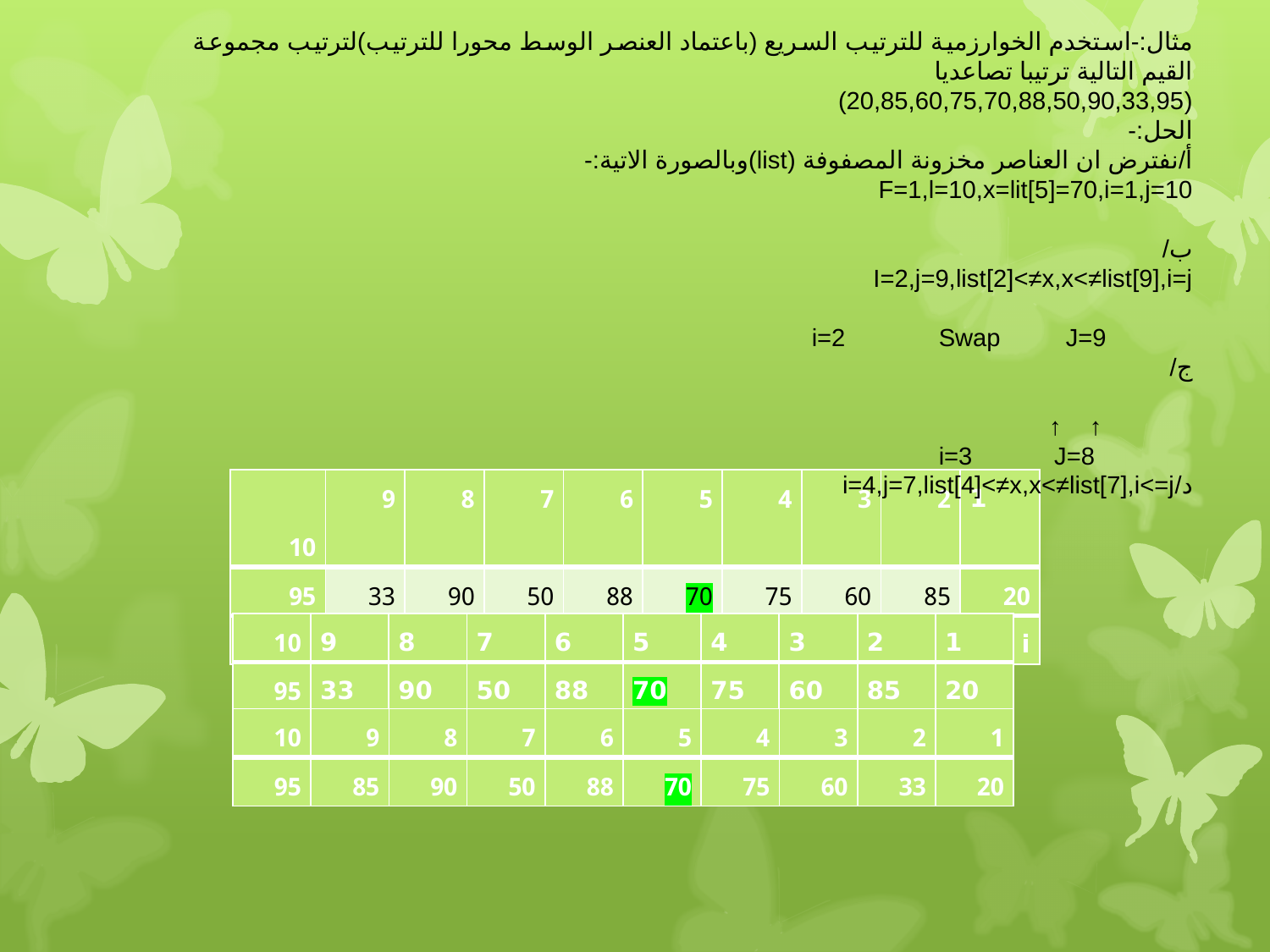

مثال:-استخدم الخوارزمية للترتيب السريع (باعتماد العنصر الوسط محورا للترتيب)لترتيب مجموعة القيم التالية ترتيبا تصاعديا
(20,85,60,75,70,88,50,90,33,95)
الحل:-
أ/نفترض ان العناصر مخزونة المصفوفة (list)وبالصورة الاتية:-
F=1,l=10,x=lit[5]=70,i=1,j=10
ب/
I=2,j=9,list[2]<≠x,x<≠list[9],i=j
	J=9	Swap  	i=2
ج/
             ↑	    ↑
              J=8	i=3
د/i=4,j=7,list[4]<≠x,x<≠list[7],i<=j
| 10 | 9 | 8 | 7 | 6 | 5 | 4 | 3 | 2 | 1 |
| --- | --- | --- | --- | --- | --- | --- | --- | --- | --- |
| 95 | 33 | 90 | 50 | 88 | 70 | 75 | 60 | 85 | 20 |
| J |  |  |  |  |  |  |  |  | i |
| 10 | 9 | 8 | 7 | 6 | 5 | 4 | 3 | 2 | 1 |
| --- | --- | --- | --- | --- | --- | --- | --- | --- | --- |
| 95 | 33 | 90 | 50 | 88 | 70 | 75 | 60 | 85 | 20 |
| 10 | 9 | 8 | 7 | 6 | 5 | 4 | 3 | 2 | 1 |
| --- | --- | --- | --- | --- | --- | --- | --- | --- | --- |
| 95 | 85 | 90 | 50 | 88 | 70 | 75 | 60 | 33 | 20 |